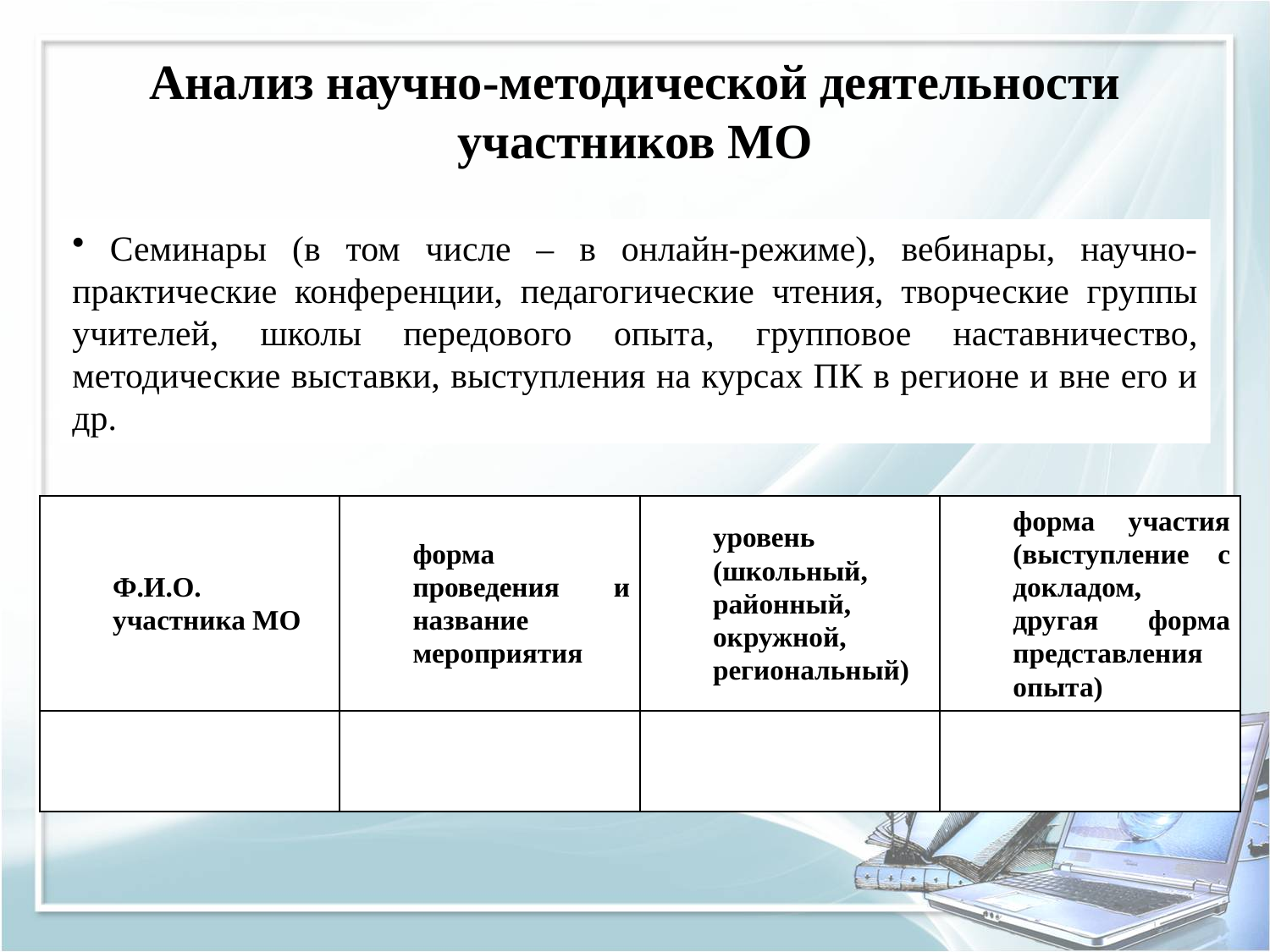

Анализ научно-методической деятельности участников МО
 Семинары (в том числе – в онлайн-режиме), вебинары, научно-практические конференции, педагогические чтения, творческие группы учителей, школы передового опыта, групповое наставничество, методические выставки, выступления на курсах ПК в регионе и вне его и др.
| Ф.И.О. участника МО | форма проведения и название мероприятия | уровень (школьный, районный, окружной, региональный) | форма участия (выступление с докладом, другая форма представления опыта) |
| --- | --- | --- | --- |
|  |  |  |  |